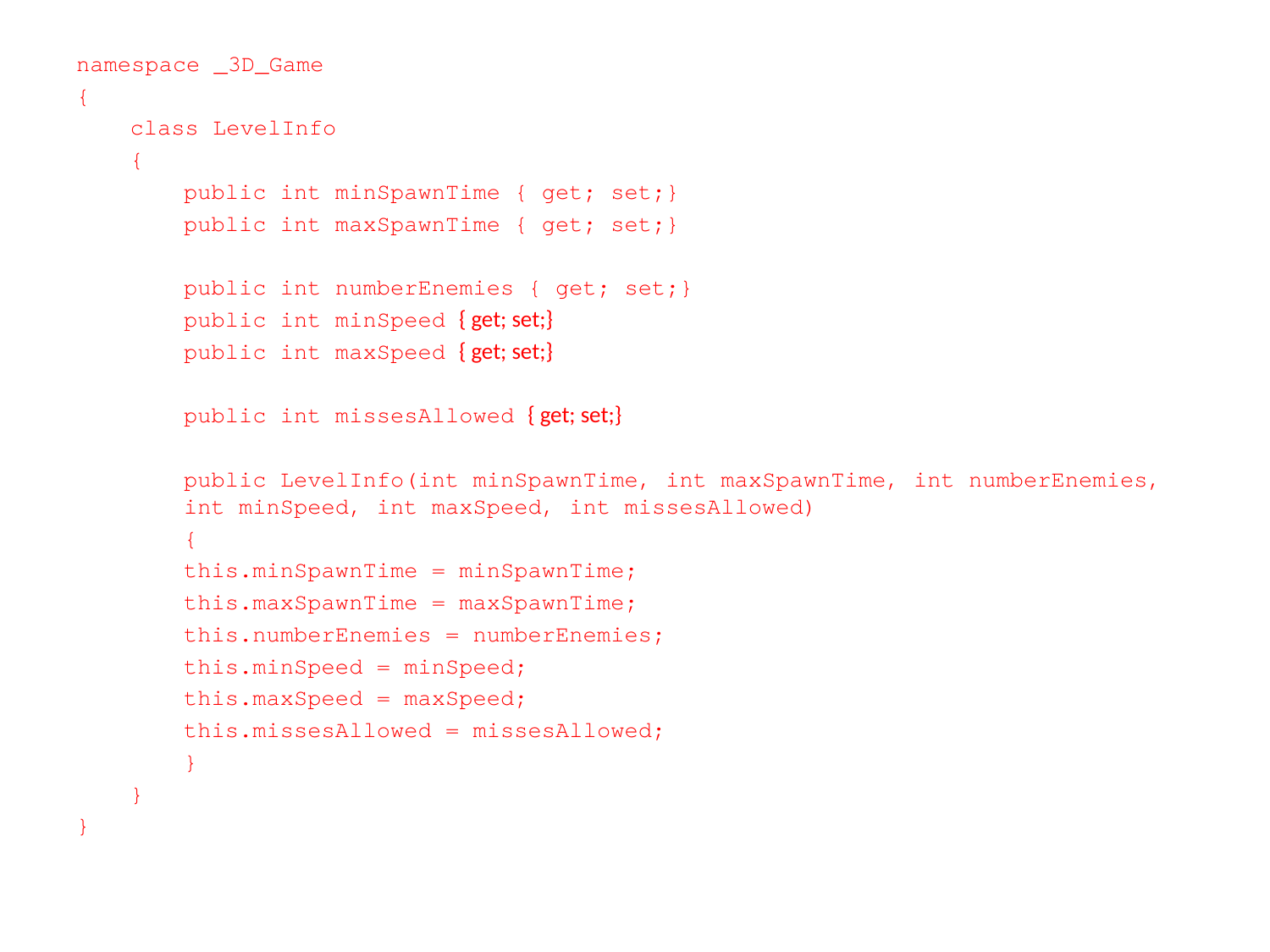

namespace _3D_Game
{
class LevelInfo
{
public int minSpawnTime { get; set;}
public int maxSpawnTime { get; set;}

public int numberEnemies { get; set;}
public int minSpeed { get; set;}
public int maxSpeed { get; set;}

public int missesAllowed { get; set;}

public LevelInfo(int minSpawnTime, int maxSpawnTime, int numberEnemies, int minSpeed, int maxSpeed, int missesAllowed)
{
	this.minSpawnTime = minSpawnTime;
	this.maxSpawnTime = maxSpawnTime;
	this.numberEnemies = numberEnemies;
	this.minSpeed = minSpeed;
	this.maxSpeed = maxSpeed;
	this.missesAllowed = missesAllowed;
}
}
}